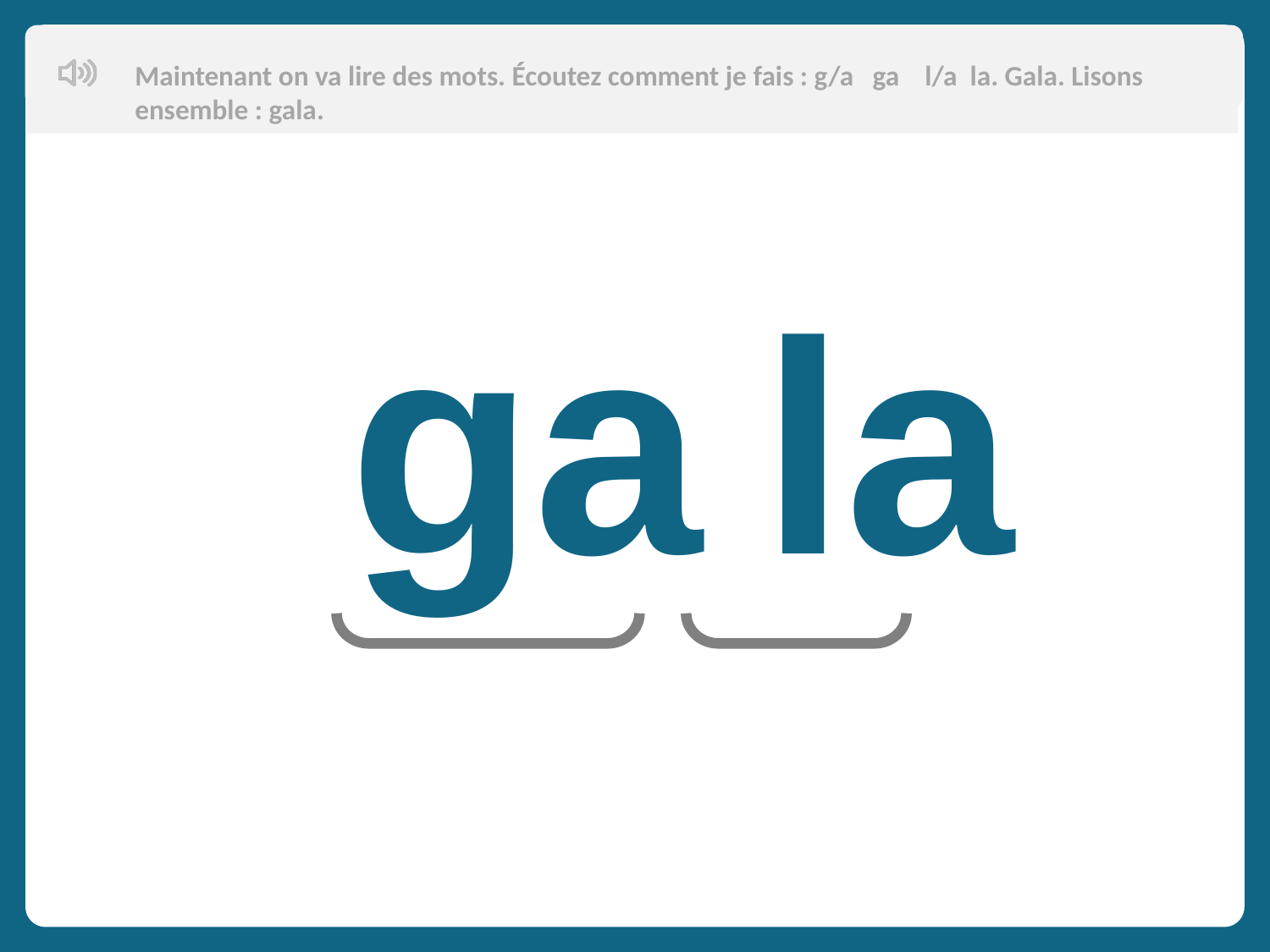

Maintenant on va lire des mots. Écoutez comment je fais : g/a   ga    l/a  la. Gala. Lisons ensemble : gala.

ga la